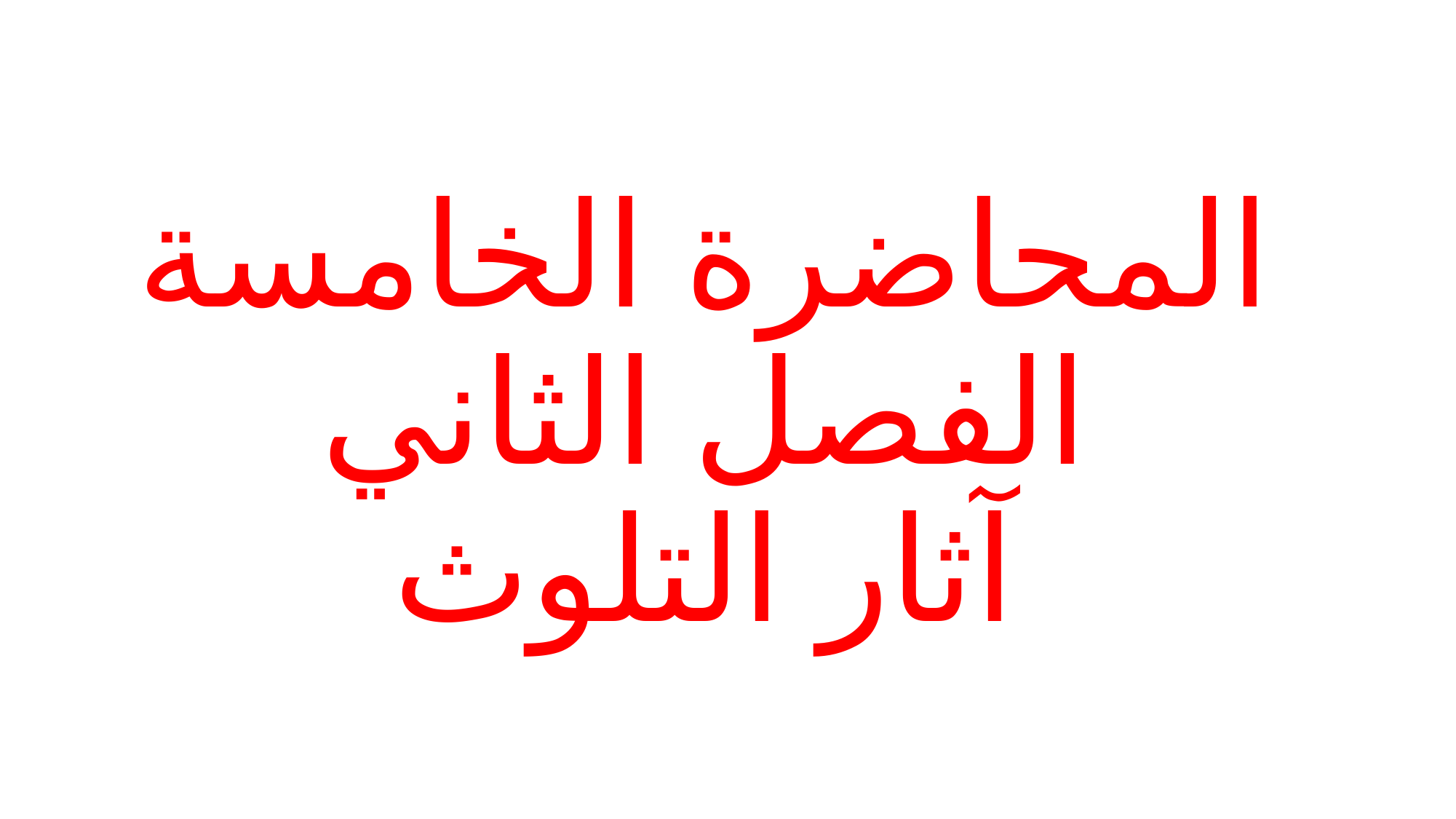

# المحاضرة الخامسة الفصل الثاني آثار التلوث